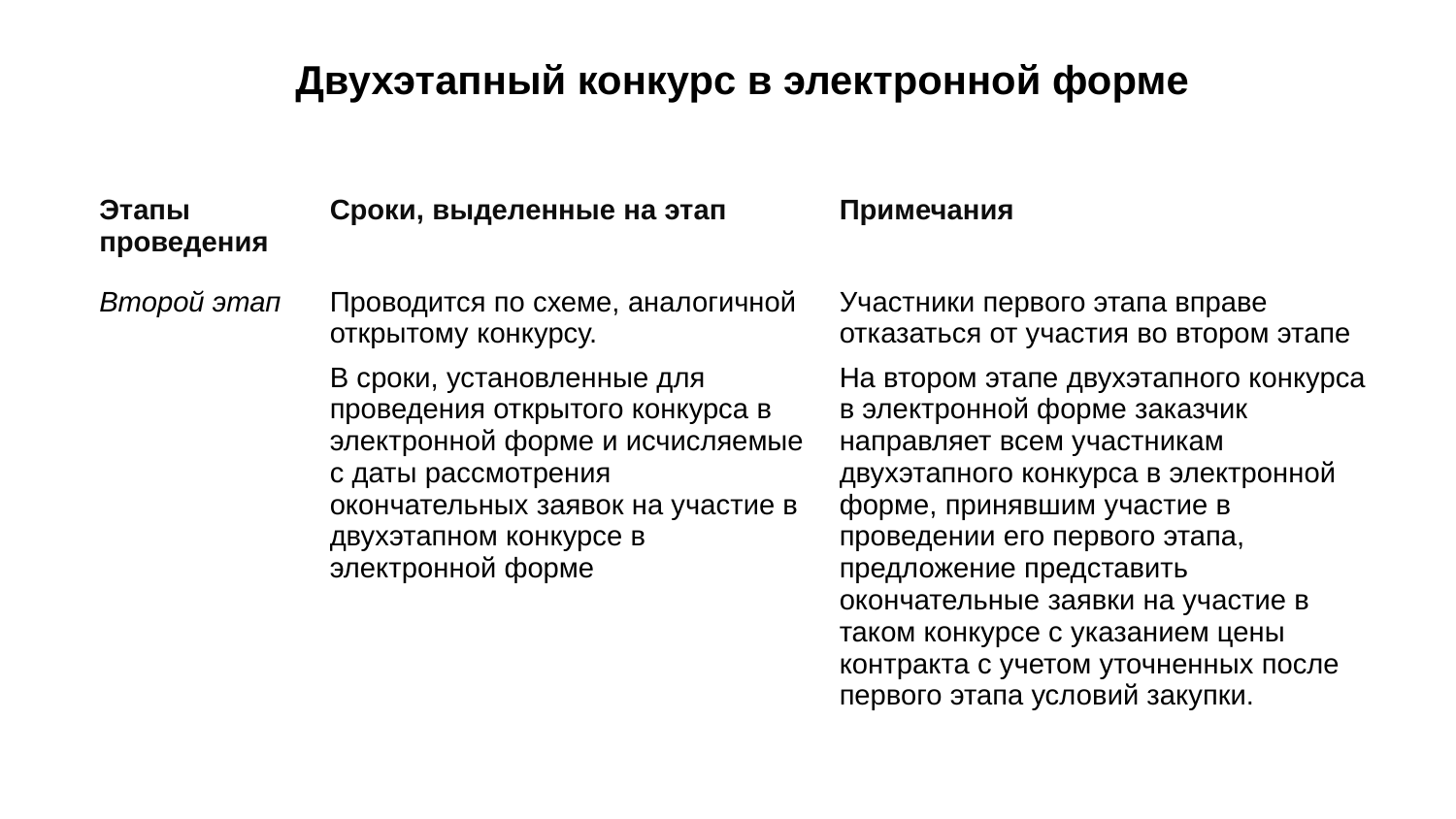

# Двухэтапный конкурс в электронной форме
| Этапы проведения | Сроки, выделенные на этап | Примечания |
| --- | --- | --- |
| Второй этап | Проводится по схеме, аналогичной открытому конкурсу. В сроки, установленные для проведения открытого конкурса в электронной форме и исчисляемые с даты рассмотрения окончательных заявок на участие в двухэтапном конкурсе в электронной форме | Участники первого этапа вправе отказаться от участия во втором этапе На втором этапе двухэтапного конкурса в электронной форме заказчик направляет всем участникам двухэтапного конкурса в электронной форме, принявшим участие в проведении его первого этапа, предложение представить окончательные заявки на участие в таком конкурсе с указанием цены контракта с учетом уточненных после первого этапа условий закупки. |